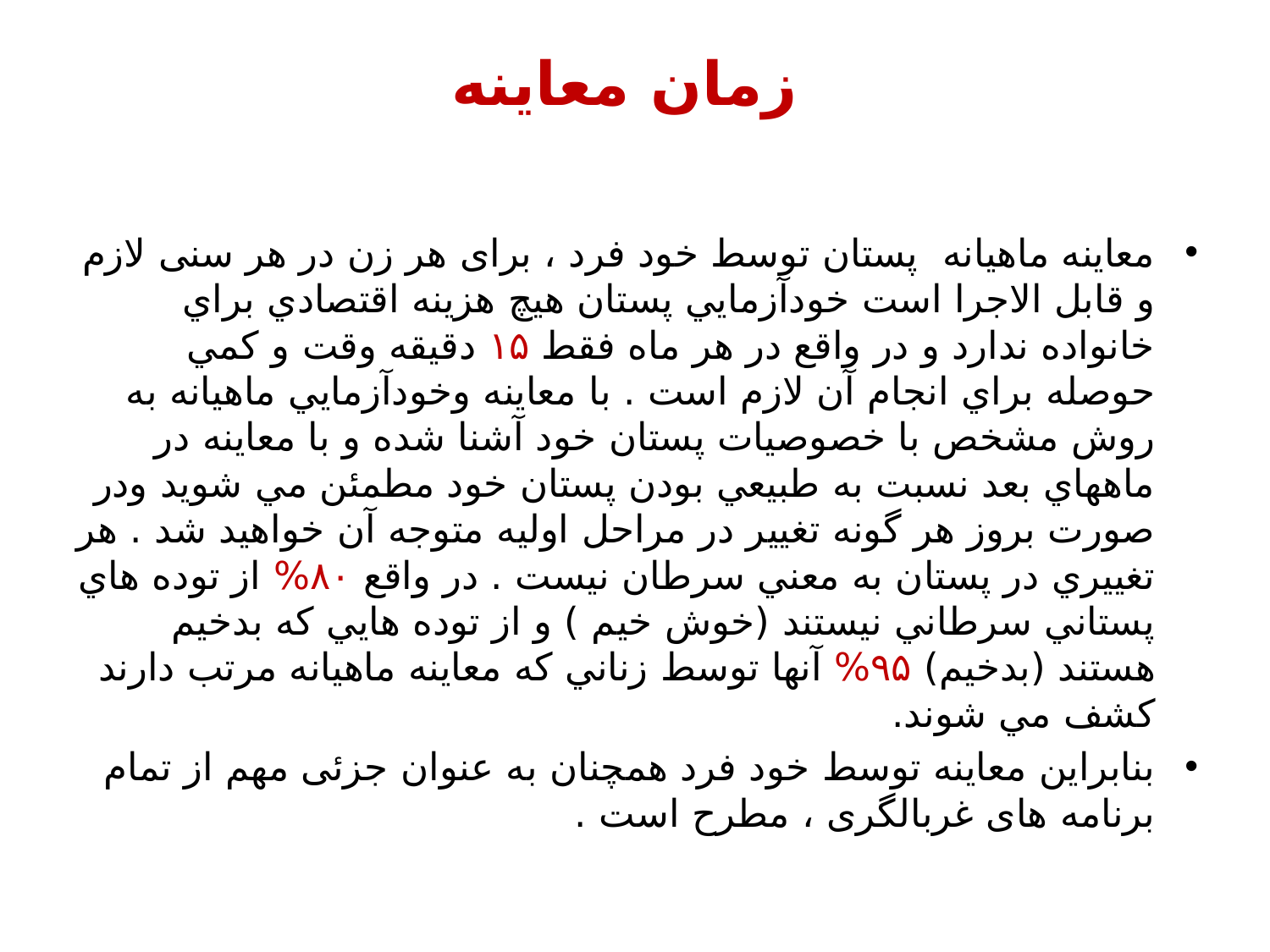

# زمان معاینه
معاینه ماهیانه  پستان توسط خود فرد ، برای هر زن در هر سنی لازم و قابل الاجرا است خودآزمايي پستان هيچ هزينه اقتصادي براي خانواده ندارد و در واقع در هر ماه فقط ۱۵ دقيقه وقت و کمي حوصله براي انجام آن لازم است . با معاينه وخودآزمايي ماهيانه به روش مشخص با خصوصيات پستان خود آشنا شده و با معاينه در ماههاي بعد نسبت به طبيعي بودن پستان خود مطمئن مي شويد ودر صورت بروز هر گونه تغيير در مراحل اوليه متوجه آن خواهيد شد . هر تغييري در پستان به معني سرطان نيست . در واقع ۸۰% از توده هاي پستاني سرطاني نيستند (خوش خيم ) و از توده هايي که بدخيم هستند (بدخيم) ۹۵% آنها توسط زناني که معاينه ماهيانه مرتب دارند کشف مي شوند.
بنابراین معاینه توسط خود فرد همچنان به عنوان جزئی مهم از تمام برنامه های غربالگری ، مطرح است .